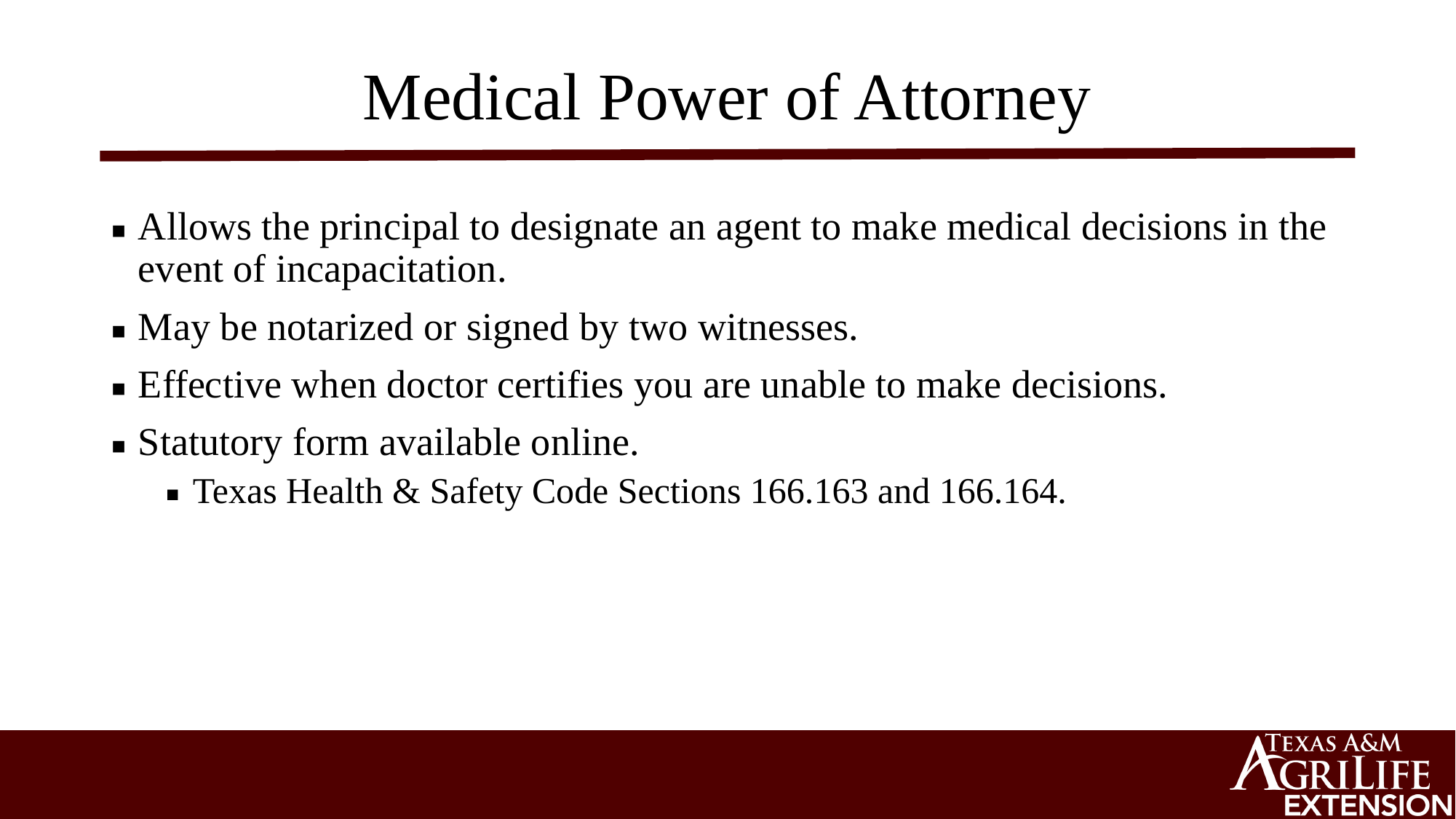

# Medical Power of Attorney
Allows the principal to designate an agent to make medical decisions in the event of incapacitation.
May be notarized or signed by two witnesses.
Effective when doctor certifies you are unable to make decisions.
Statutory form available online.
Texas Health & Safety Code Sections 166.163 and 166.164.